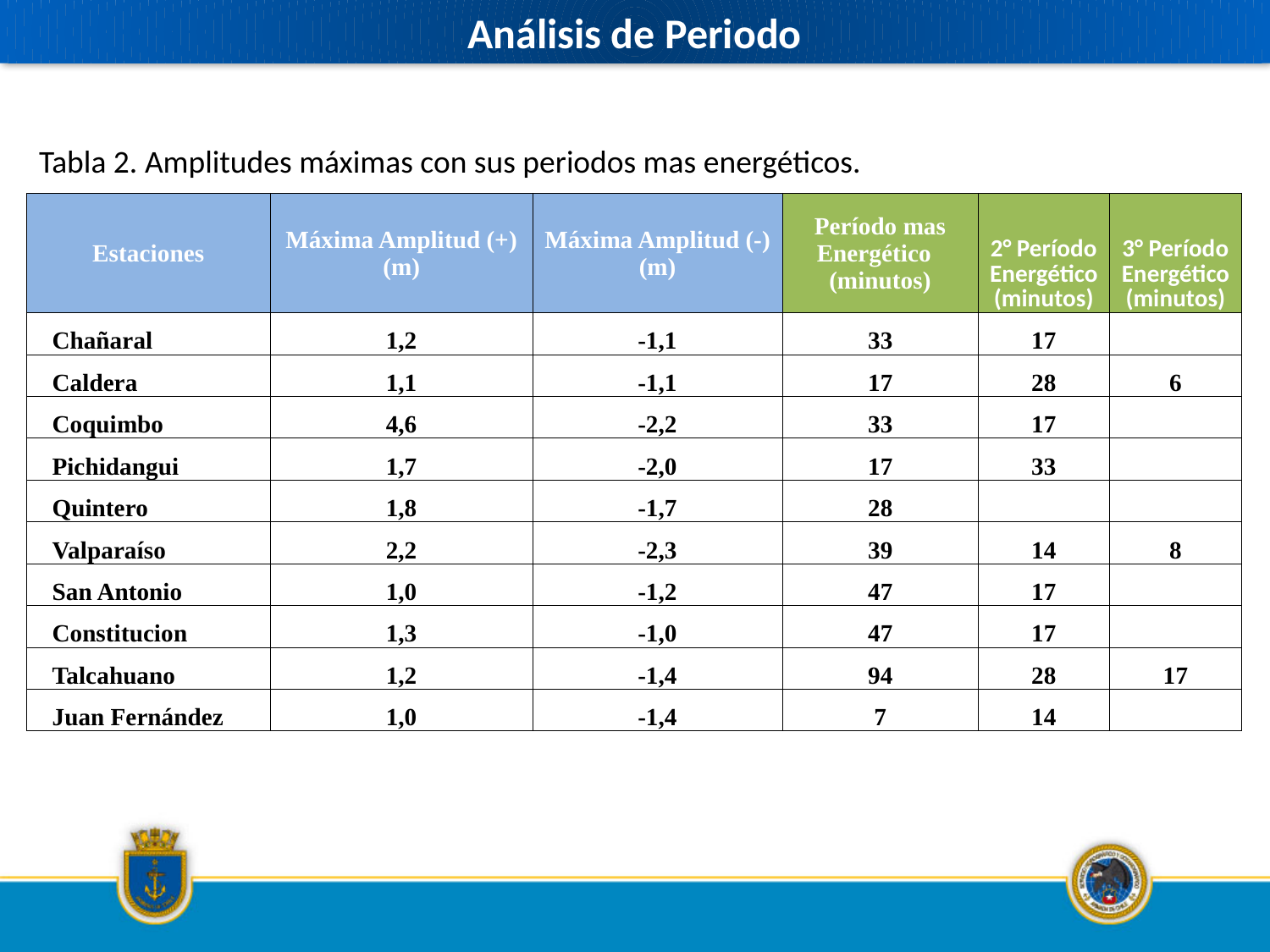

Análisis de Periodo
Tabla 2. Amplitudes máximas con sus periodos mas energéticos.
| Estaciones | Máxima Amplitud (+) (m) | Máxima Amplitud (-) (m) | Período mas Energético (minutos) | 2° Período Energético (minutos) | 3° Período Energético (minutos) |
| --- | --- | --- | --- | --- | --- |
| Chañaral | 1,2 | -1,1 | 33 | 17 |  |
| Caldera | 1,1 | -1,1 | 17 | 28 | 6 |
| Coquimbo | 4,6 | -2,2 | 33 | 17 |  |
| Pichidangui | 1,7 | -2,0 | 17 | 33 |  |
| Quintero | 1,8 | -1,7 | 28 |  |  |
| Valparaíso | 2,2 | -2,3 | 39 | 14 | 8 |
| San Antonio | 1,0 | -1,2 | 47 | 17 |  |
| Constitucion | 1,3 | -1,0 | 47 | 17 |  |
| Talcahuano | 1,2 | -1,4 | 94 | 28 | 17 |
| Juan Fernández | 1,0 | -1,4 | 7 | 14 |  |